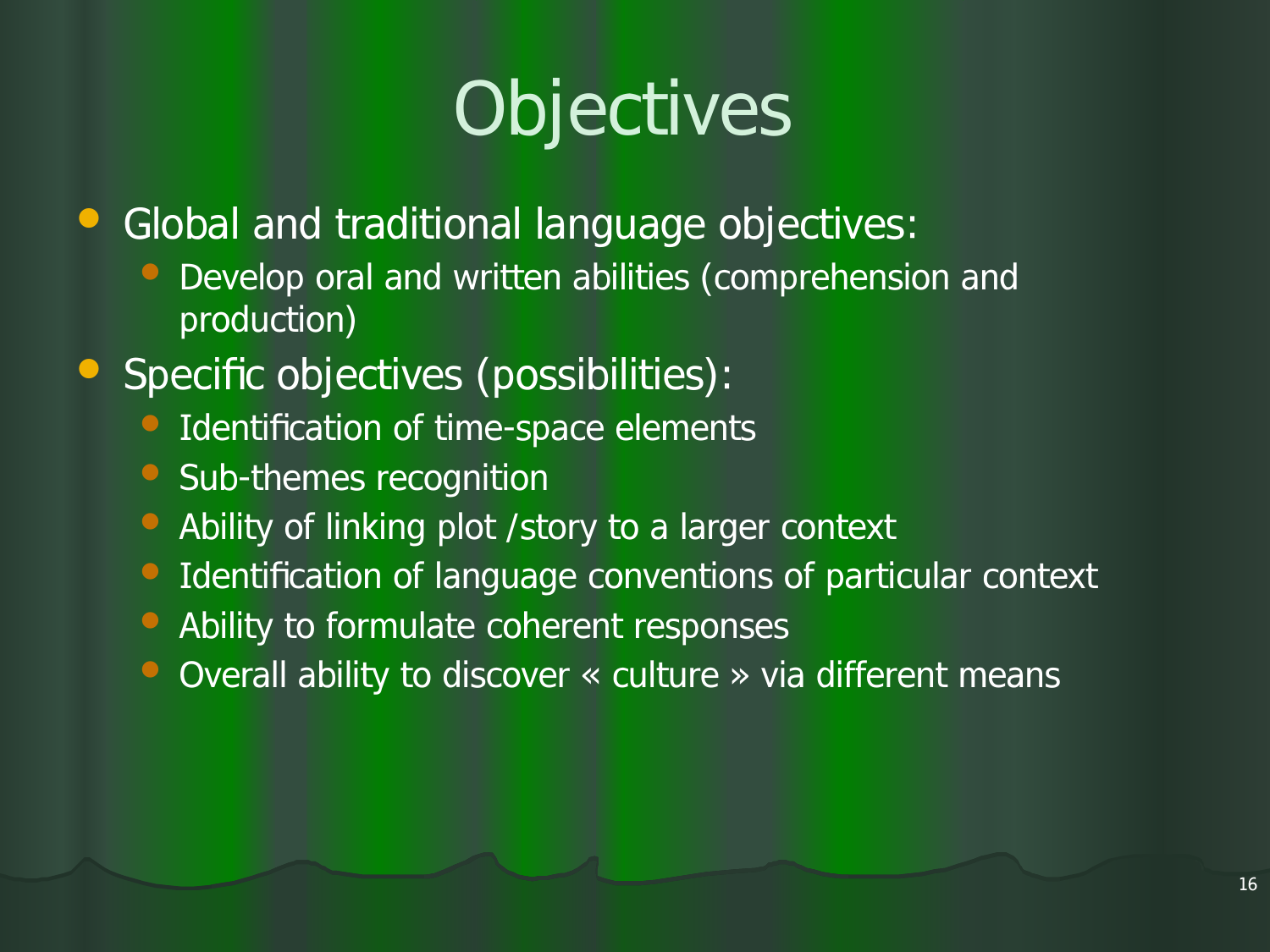

# Objectives
Global and traditional language objectives:
Develop oral and written abilities (comprehension and production)
Specific objectives (possibilities):
Identification of time-space elements
Sub-themes recognition
Ability of linking plot /story to a larger context
Identification of language conventions of particular context
Ability to formulate coherent responses
Overall ability to discover « culture » via different means

16